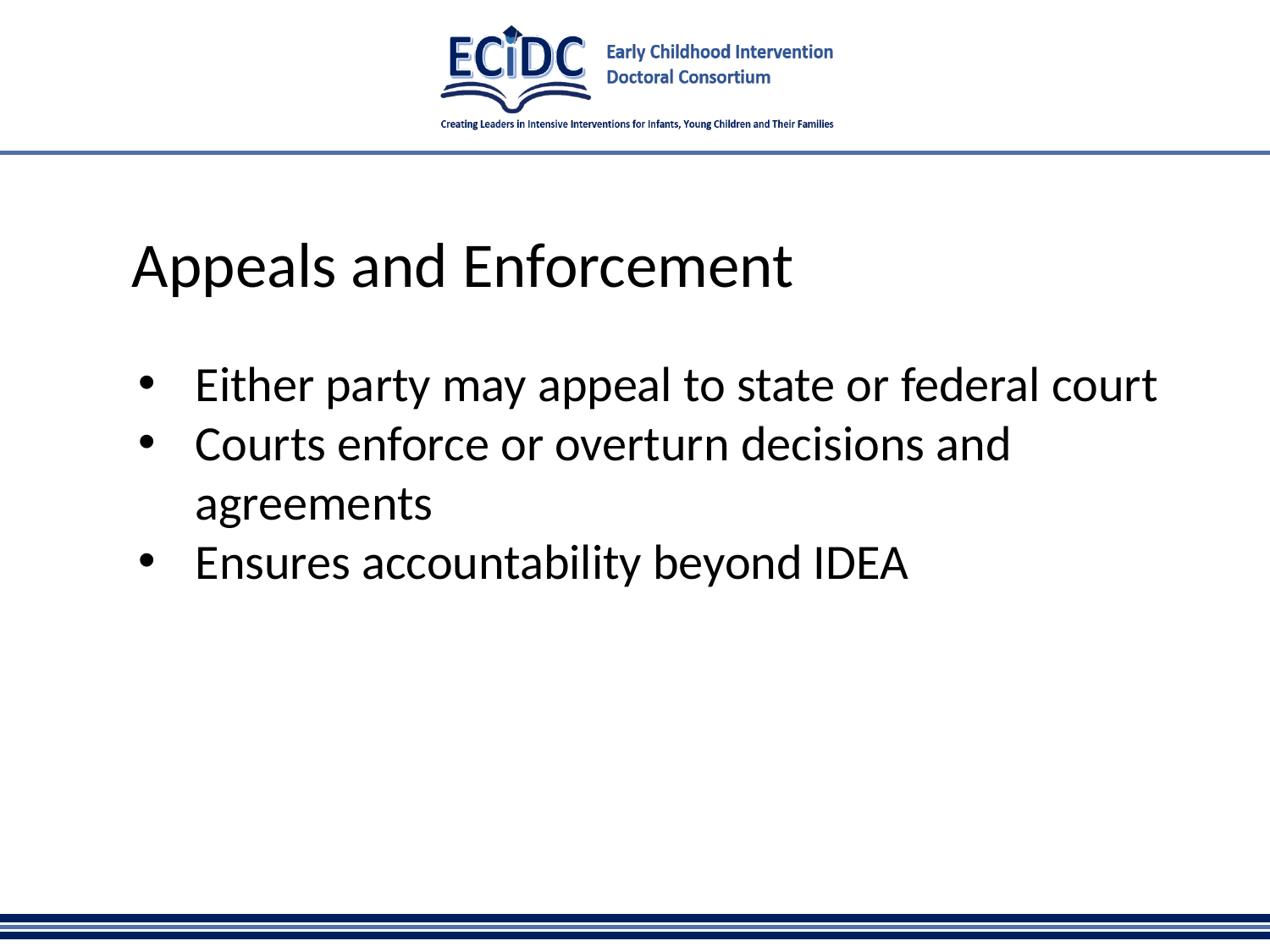

# Appeals and Enforcement
Either party may appeal to state or federal court
Courts enforce or overturn decisions and agreements
Ensures accountability beyond IDEA